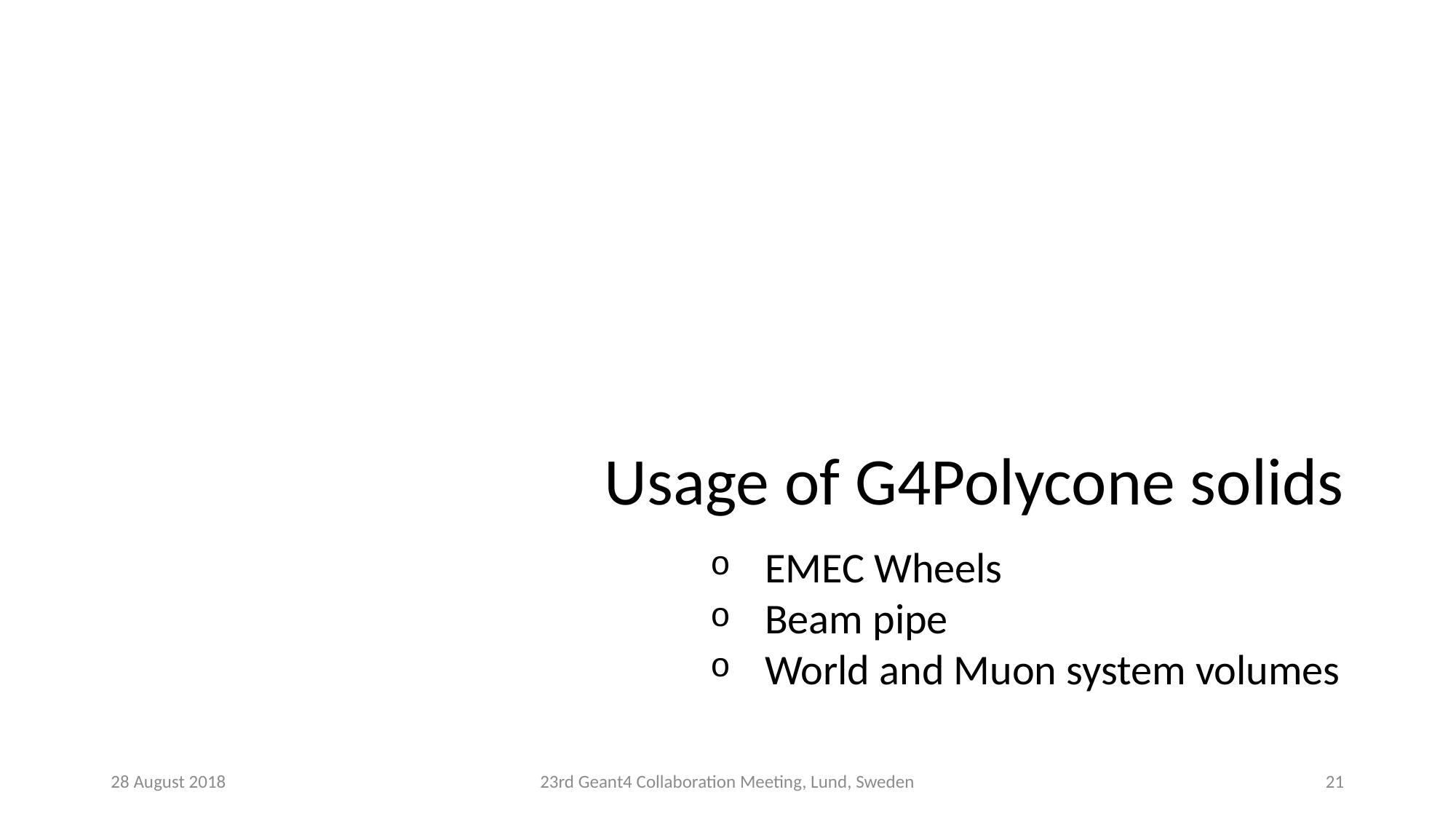

# Usage of G4Polycone solids
EMEC Wheels
Beam pipe
World and Muon system volumes
28 August 2018
23rd Geant4 Collaboration Meeting, Lund, Sweden
21